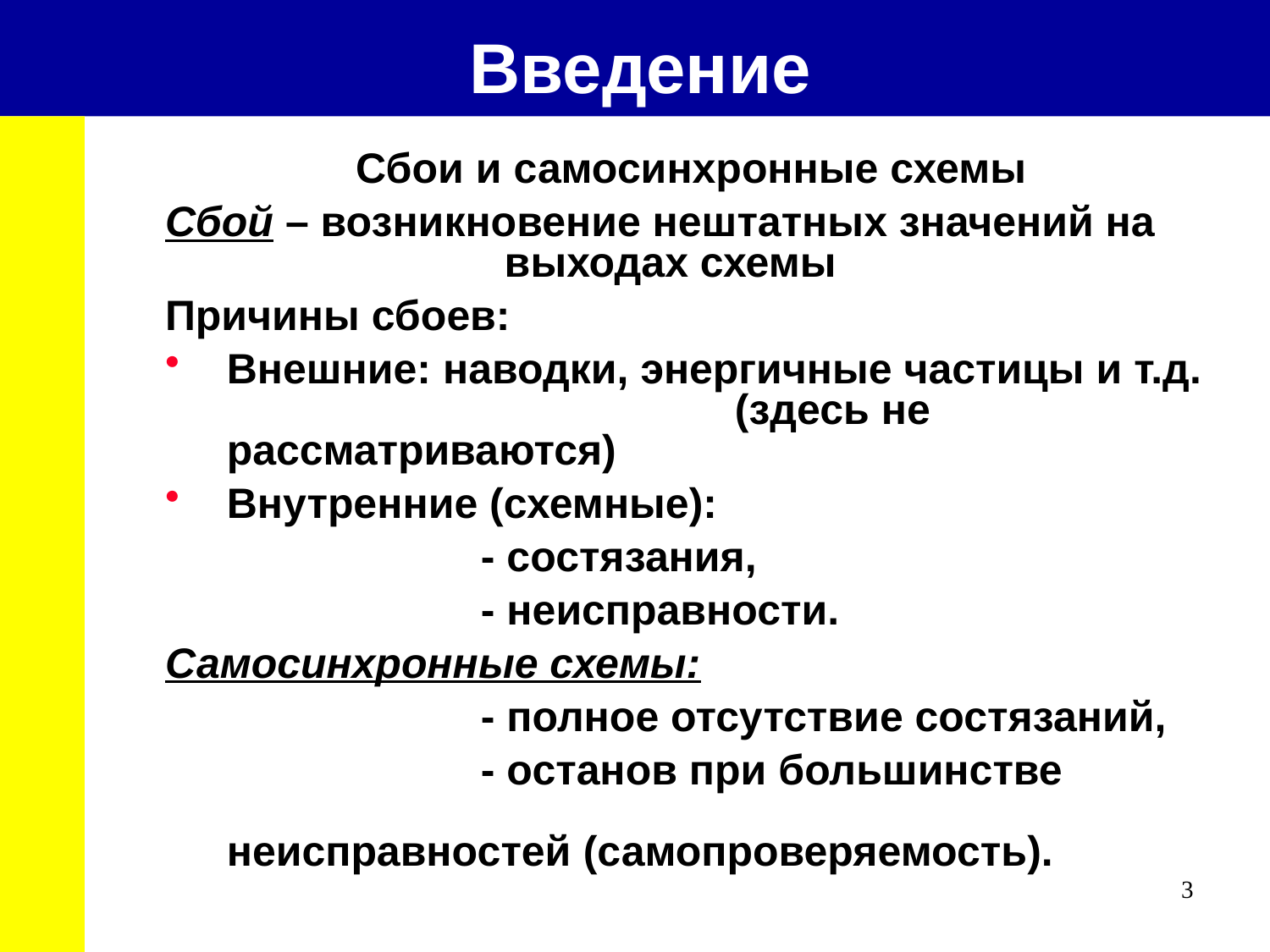

Введение
Сбои и самосинхронные схемы
Сбой – возникновение нештатных значений на 		  выходах схемы
Причины сбоев:
Внешние: наводки, энергичные частицы и т.д. 				(здесь не рассматриваются)
Внутренние (схемные):
			- состязания,
			- неисправности.
Самосинхронные схемы:
			- полное отсутствие состязаний,
			- останов при большинстве 							  неисправностей (самопроверяемость).

3